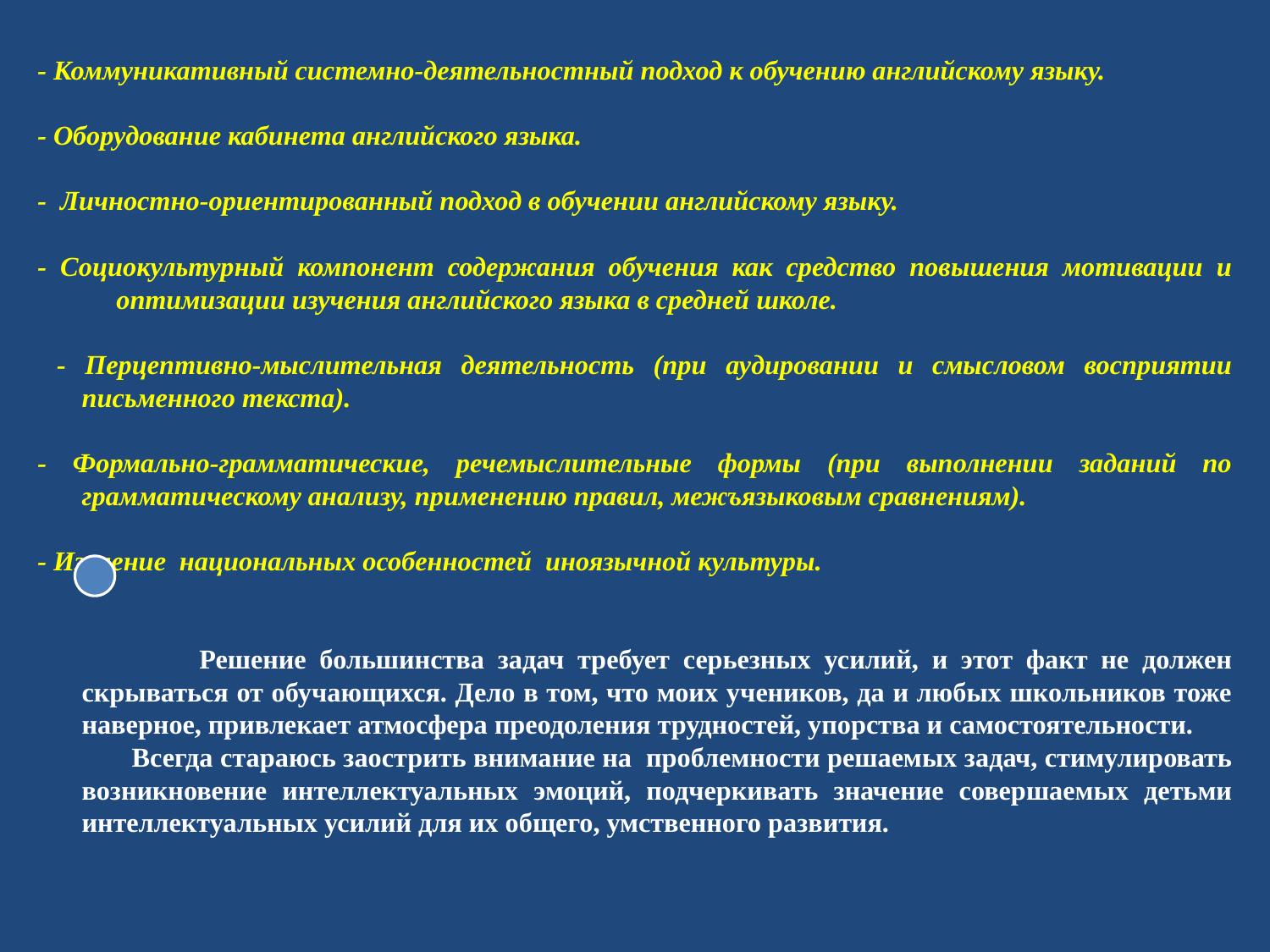

#
- Коммуникативный системно-деятельностный подход к обучению английскому языку.

- Оборудование кабинета английского языка.

-  Личностно-ориентированный подход в обучении английскому языку.

- Социокультурный компонент содержания обучения как средство повышения мотивации и оптимизации изучения английского языка в средней школе.

 - Перцептивно-мыслительная деятельность (при аудировании и смысловом восприятии письменного текста).

- Формально-грамматические, речемыслительные формы (при выполнении заданий по грамматическому анализу, применению правил, межъязыковым сравнениям).

- Изучение  национальных особенностей  иноязычной культуры.

            Решение большинства задач требует серьезных усилий, и этот факт не должен скрываться от обучающихся. Дело в том, что моих учеников, да и любых школьников тоже наверное, привлекает атмосфера преодоления трудностей, упорства и самостоятельности.
             Всегда стараюсь заострить внимание на  проблемности решаемых задач, стимулировать возникновение интеллектуальных эмоций, подчеркивать значение совершаемых детьми интеллектуальных усилий для их общего, умственного развития.